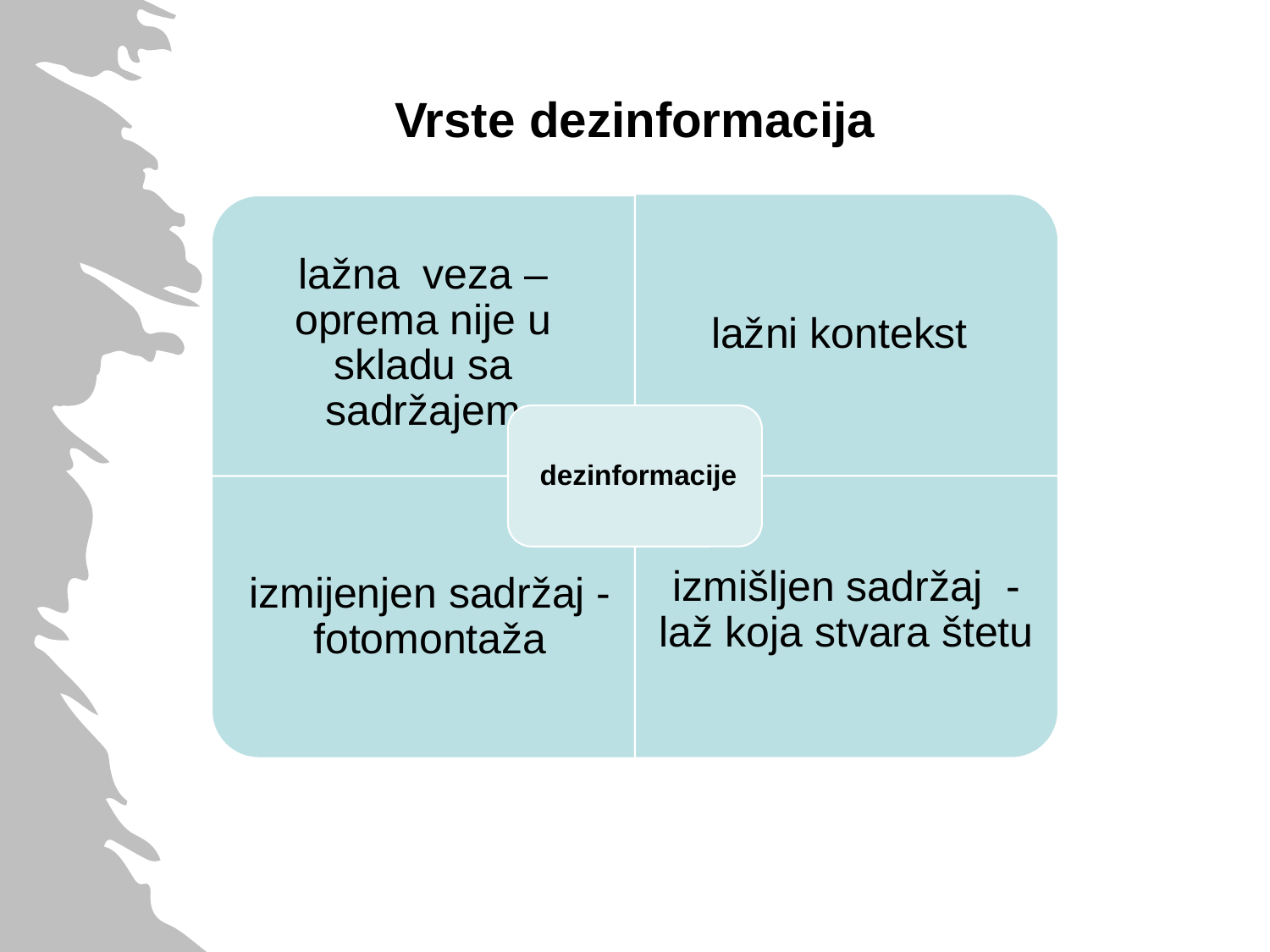

# Vrste dezinformacija
lažna  veza – oprema nije u skladu sa sadržajem
lažni kontekst
izmijenjen sadržaj - fotomontaža
izmišljen sadržaj  -laž koja stvara štetu
dezinformacije